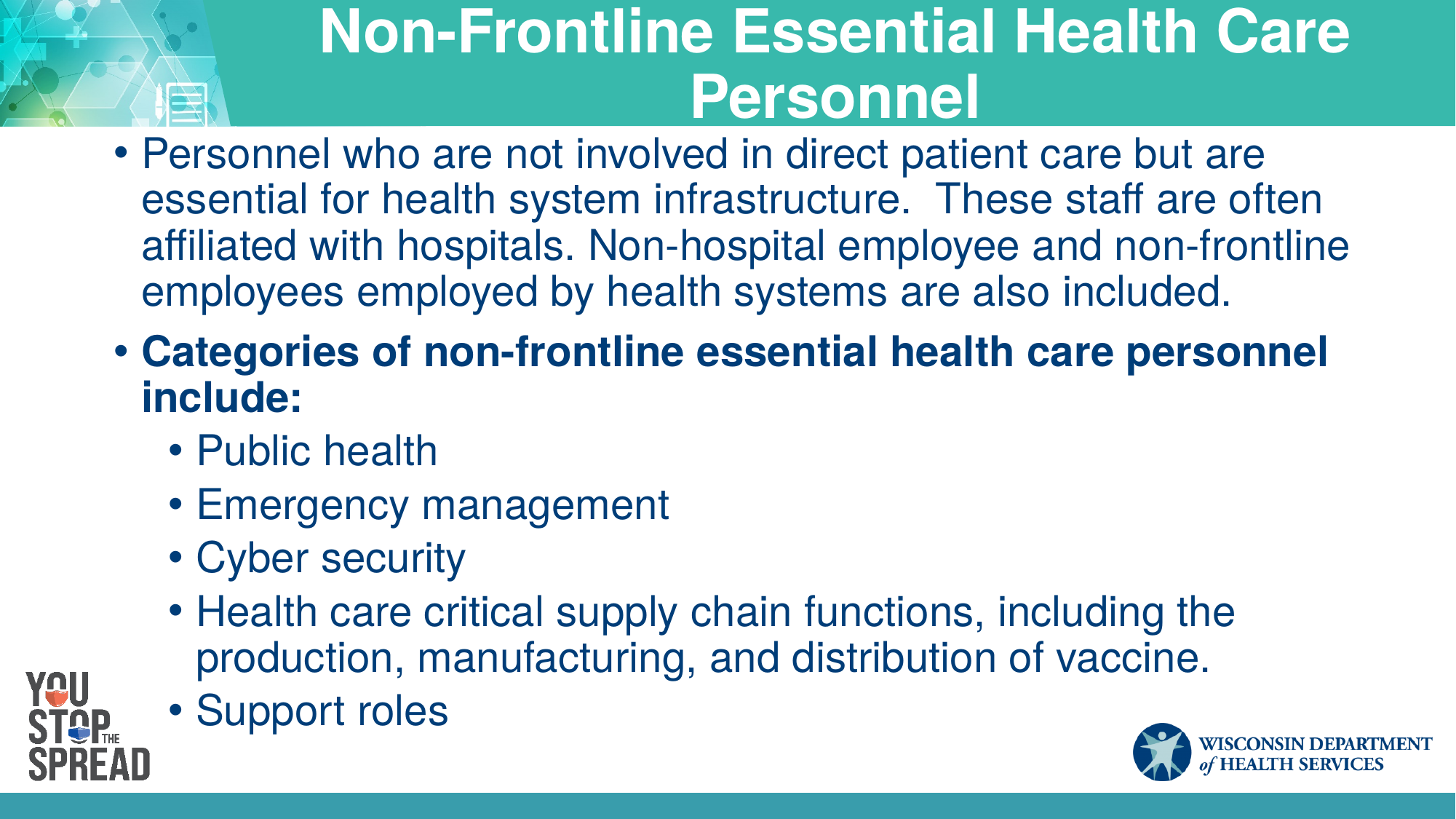

# Non-Frontline Essential Health Care Personnel
Personnel who are not involved in direct patient care but are essential for health system infrastructure.  These staff are often affiliated with hospitals. Non-hospital employee and non-frontline employees employed by health systems are also included.
Categories of non-frontline essential health care personnel include:
Public health
Emergency management
Cyber security
Health care critical supply chain functions, including the production, manufacturing, and distribution of vaccine.
Support roles